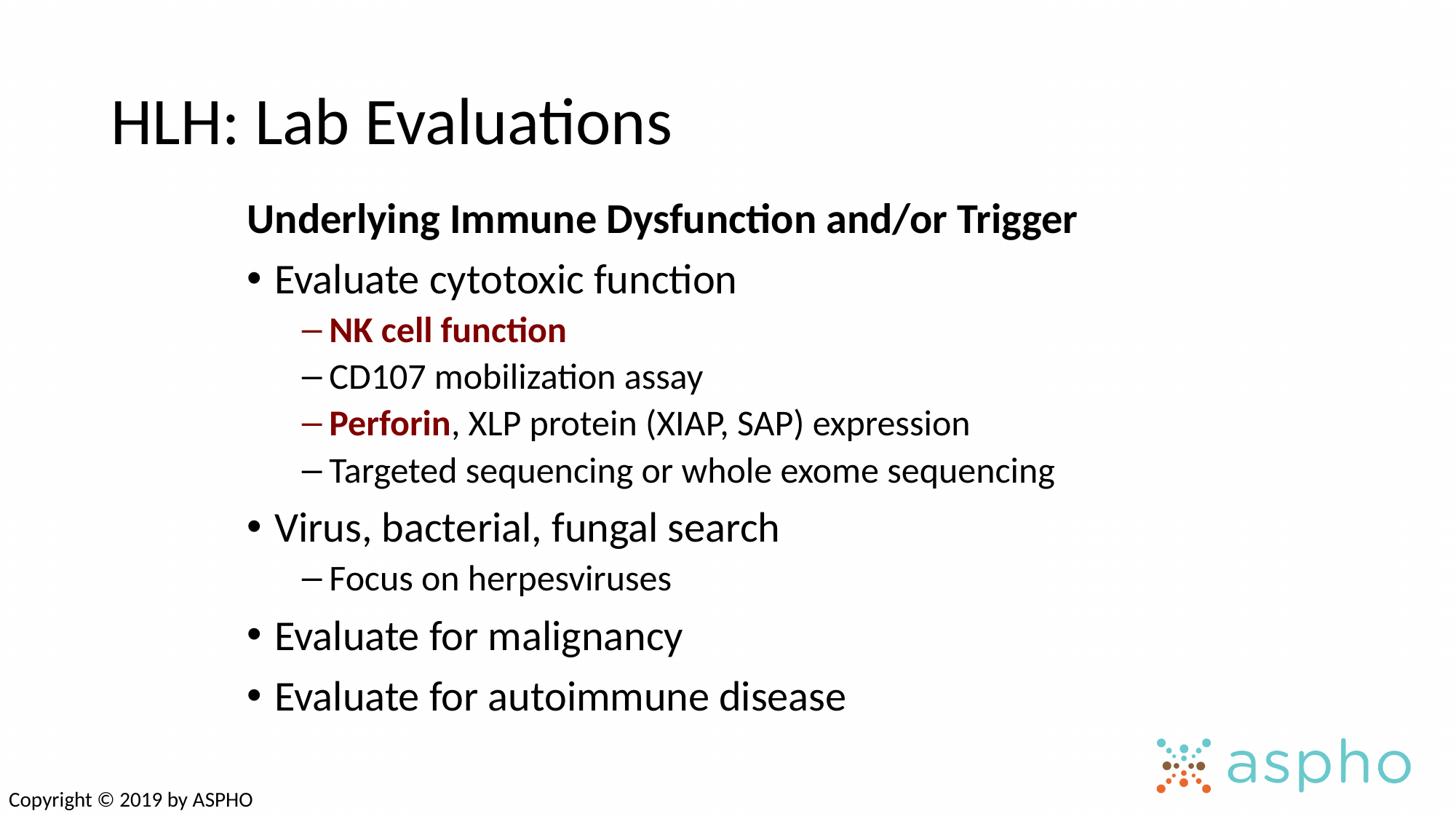

# HLH: Lab Evaluations
Underlying Immune Dysfunction and/or Trigger
Evaluate cytotoxic function
NK cell function
CD107 mobilization assay
Perforin, XLP protein (XIAP, SAP) expression
Targeted sequencing or whole exome sequencing
Virus, bacterial, fungal search
Focus on herpesviruses
Evaluate for malignancy
Evaluate for autoimmune disease

Copyright © 2019 by ASPHO